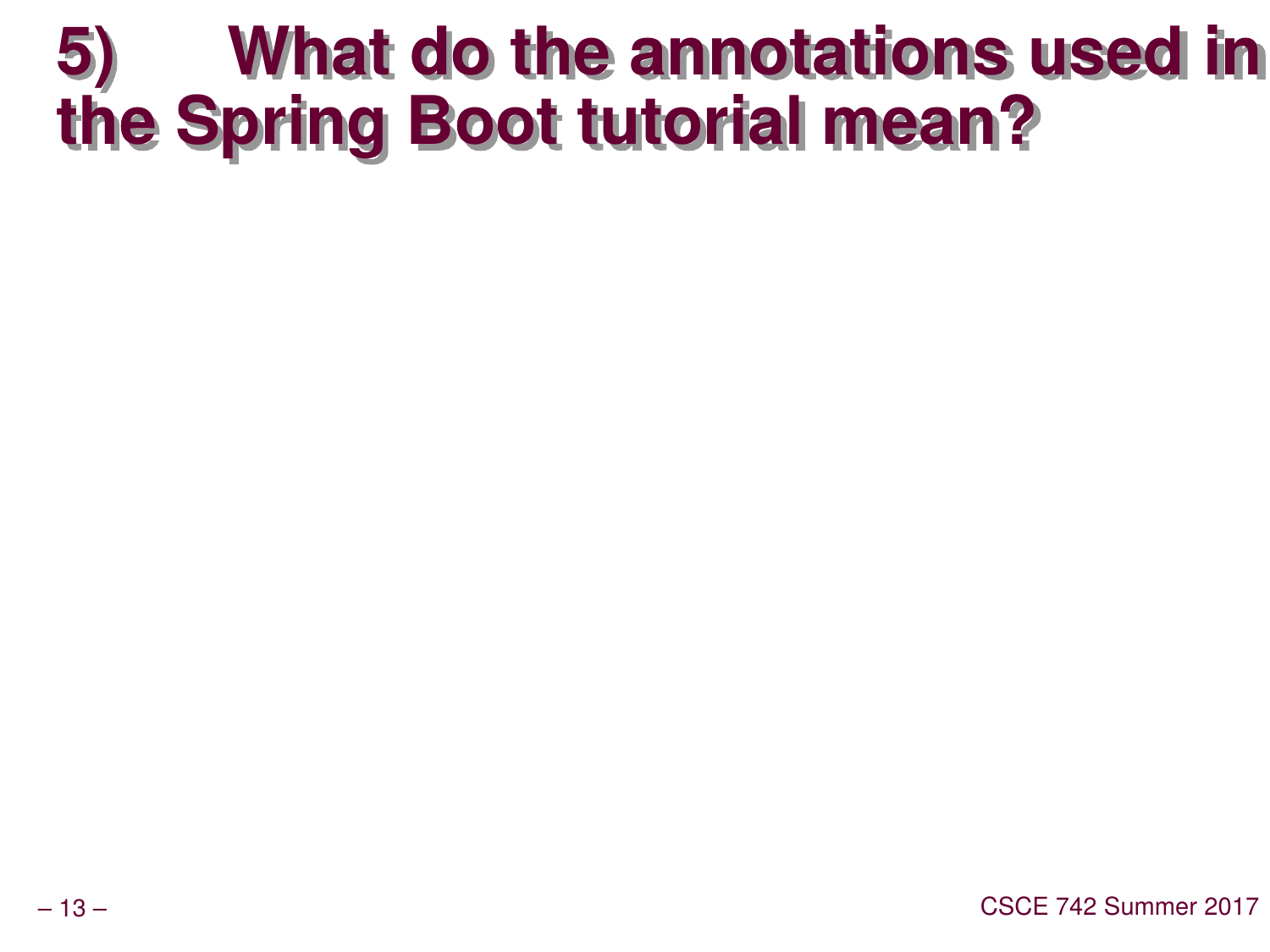

# 5)      What do the annotations used in the Spring Boot tutorial mean?